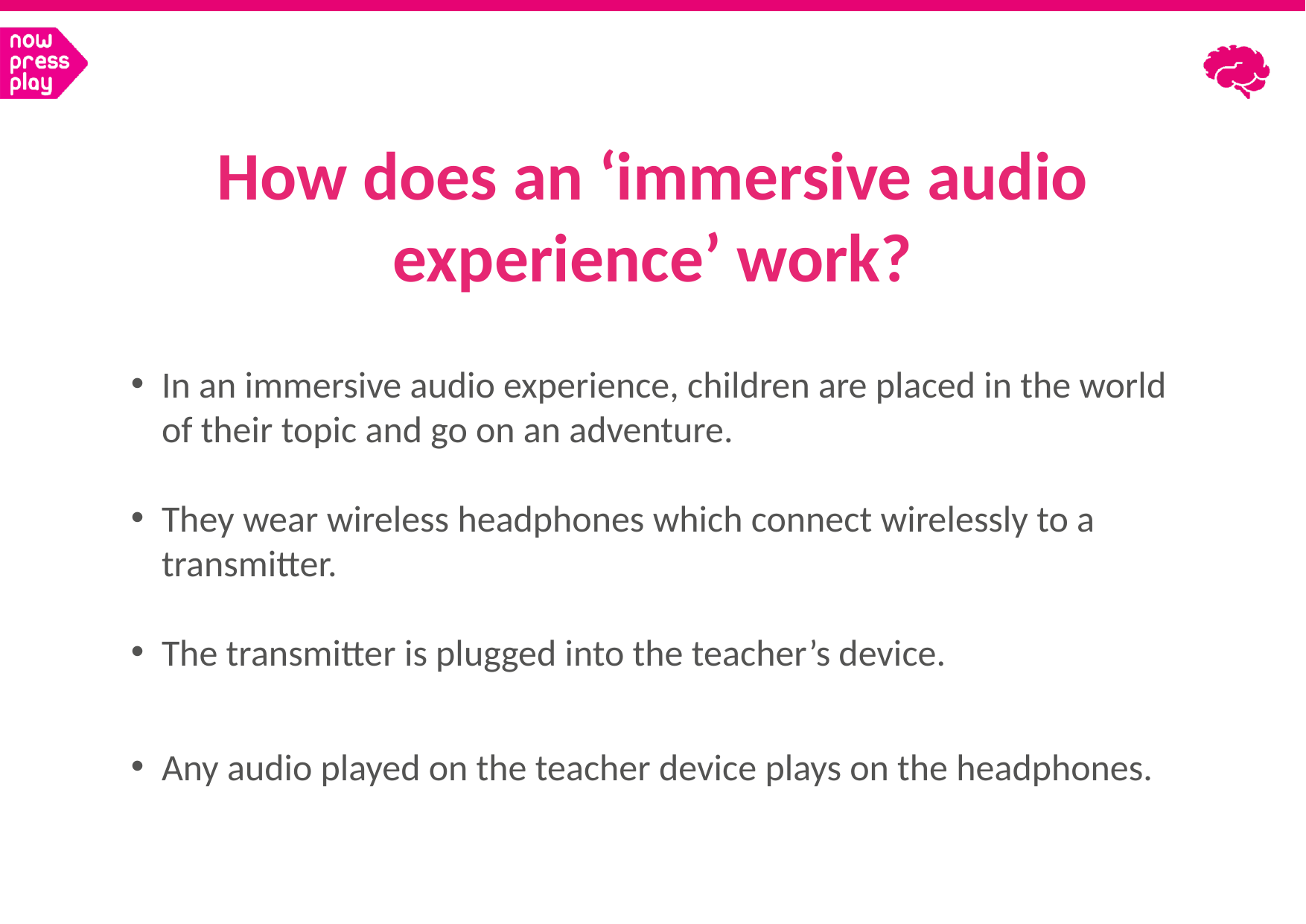

How does an ‘immersive audio experience’ work?
In an immersive audio experience, children are placed in the world of their topic and go on an adventure.

They wear wireless headphones which connect wirelessly to a transmitter.

The transmitter is plugged into the teacher’s device.
Any audio played on the teacher device plays on the headphones.